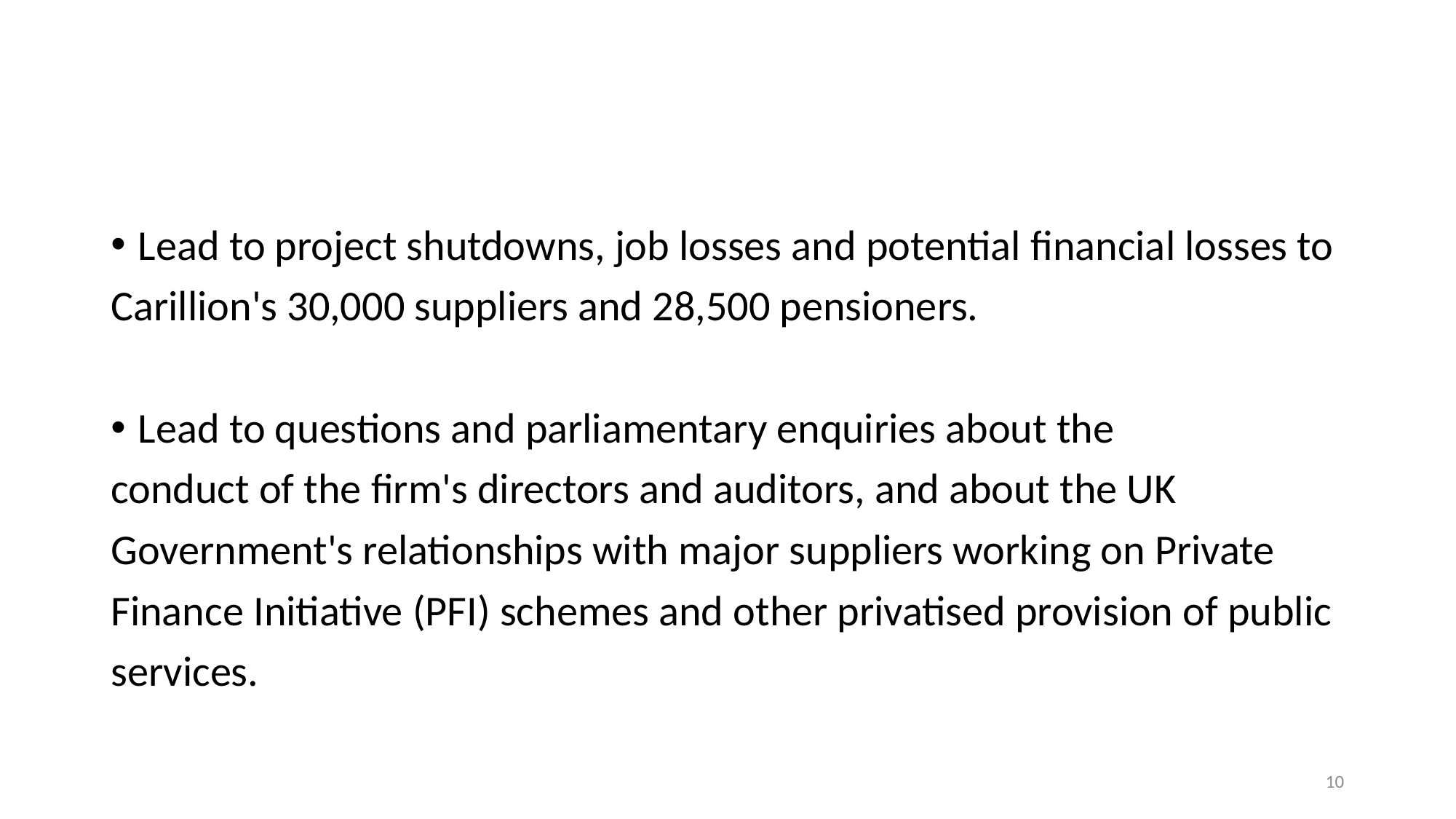

#
Lead to project shutdowns, job losses and potential financial losses to
Carillion's 30,000 suppliers and 28,500 pensioners.

Lead to questions and parliamentary enquiries about the
conduct of the firm's directors and auditors, and about the UK
Government's relationships with major suppliers working on Private
Finance Initiative (PFI) schemes and other privatised provision of public
services.

10